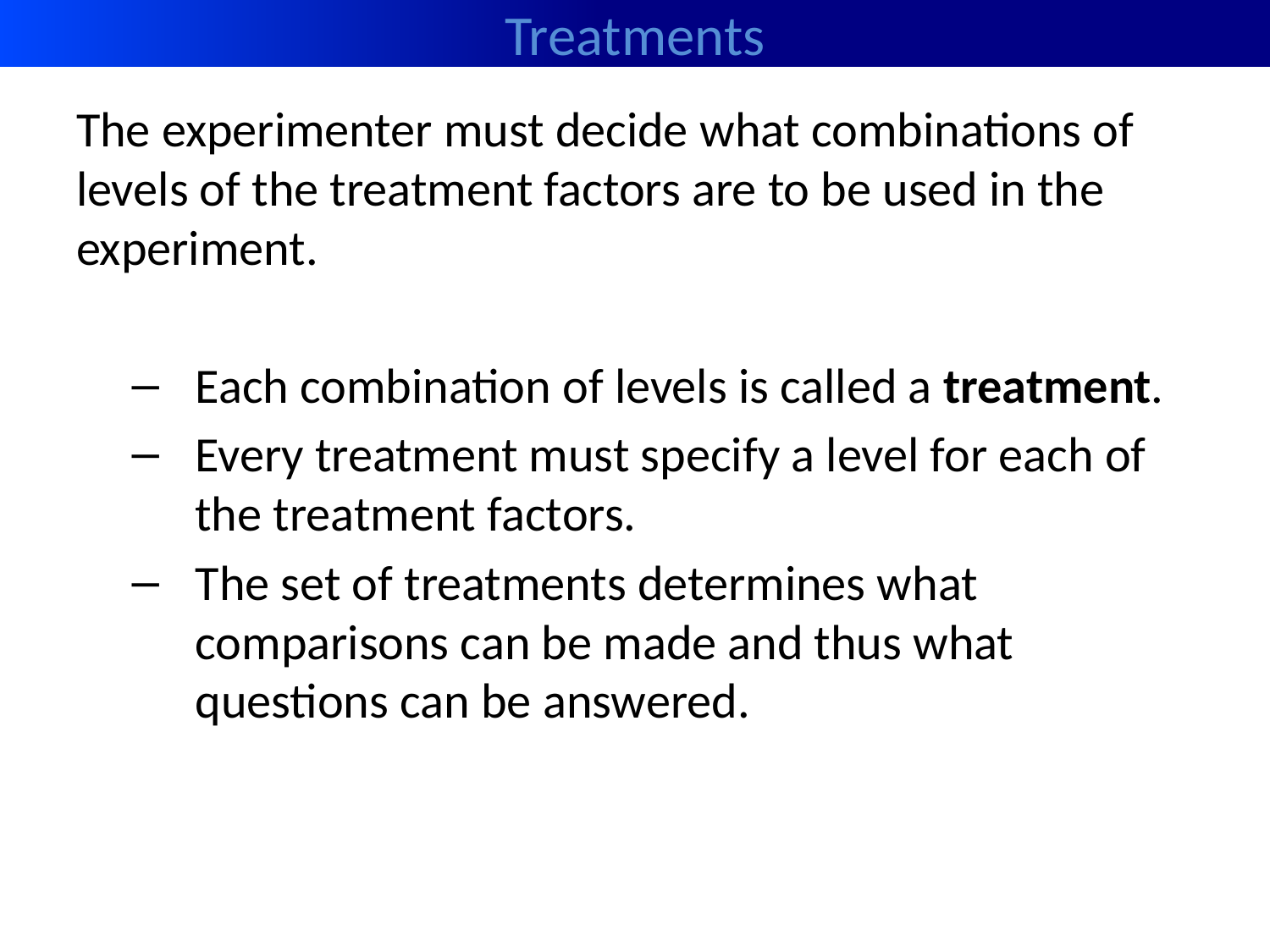

# Treatments
The experimenter must decide what combinations of levels of the treatment factors are to be used in the experiment.

Each combination of levels is called a treatment.
Every treatment must specify a level for each of the treatment factors.
The set of treatments determines what comparisons can be made and thus what questions can be answered.